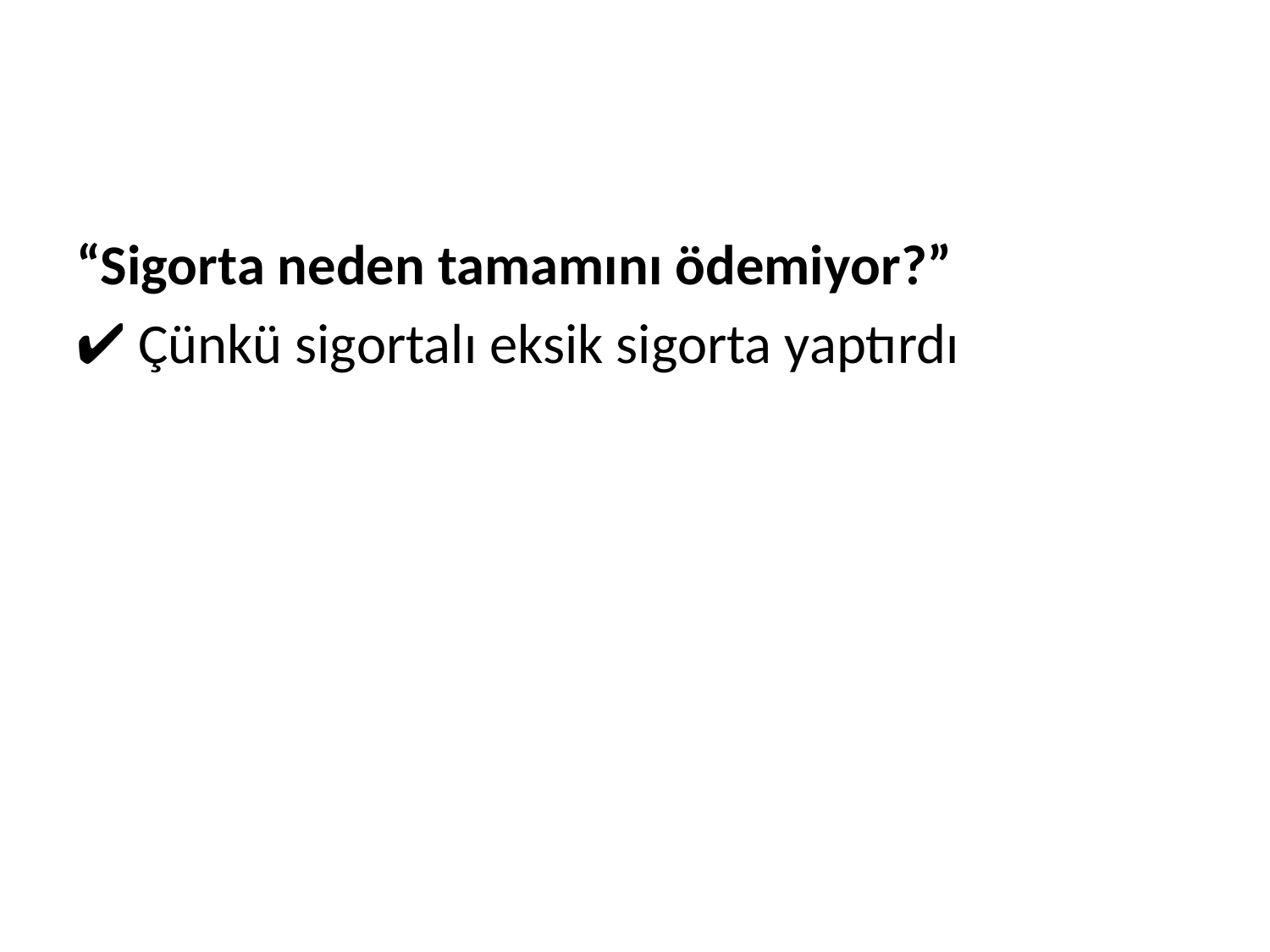

“Sigorta neden tamamını ödemiyor?”
✔ Çünkü sigortalı eksik sigorta yaptırdı